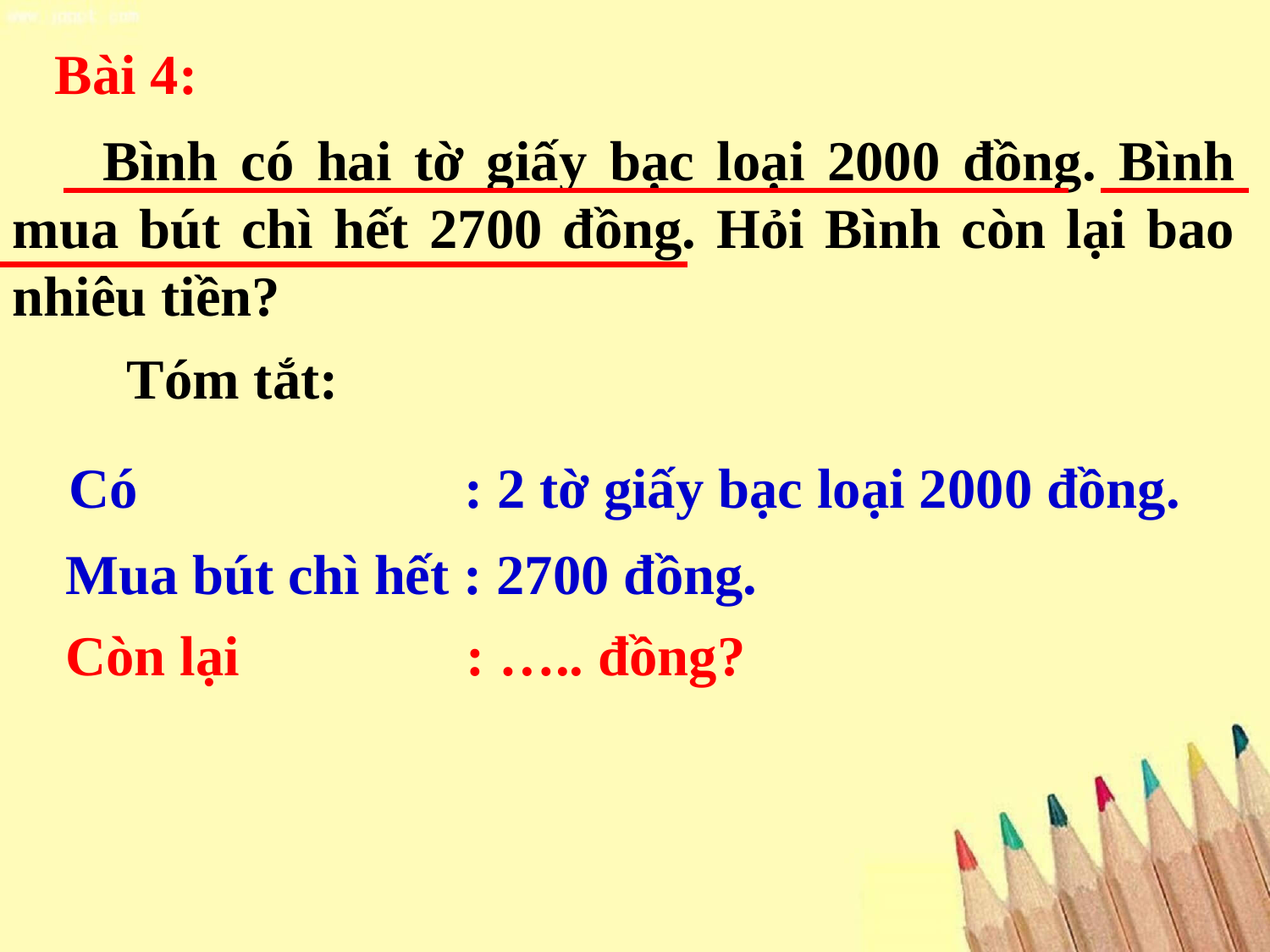

Bài 4:
    Bình có hai tờ giấy bạc loại 2000 đồng. Bình mua bút chì hết 2700 đồng. Hỏi Bình còn lại bao nhiêu tiền?
Tóm tắt:
    Có                       : 2 tờ giấy bạc loại 2000 đồng.
Mua bút chì hết : 2700 đồng.
Còn lại                : ….. đồng?